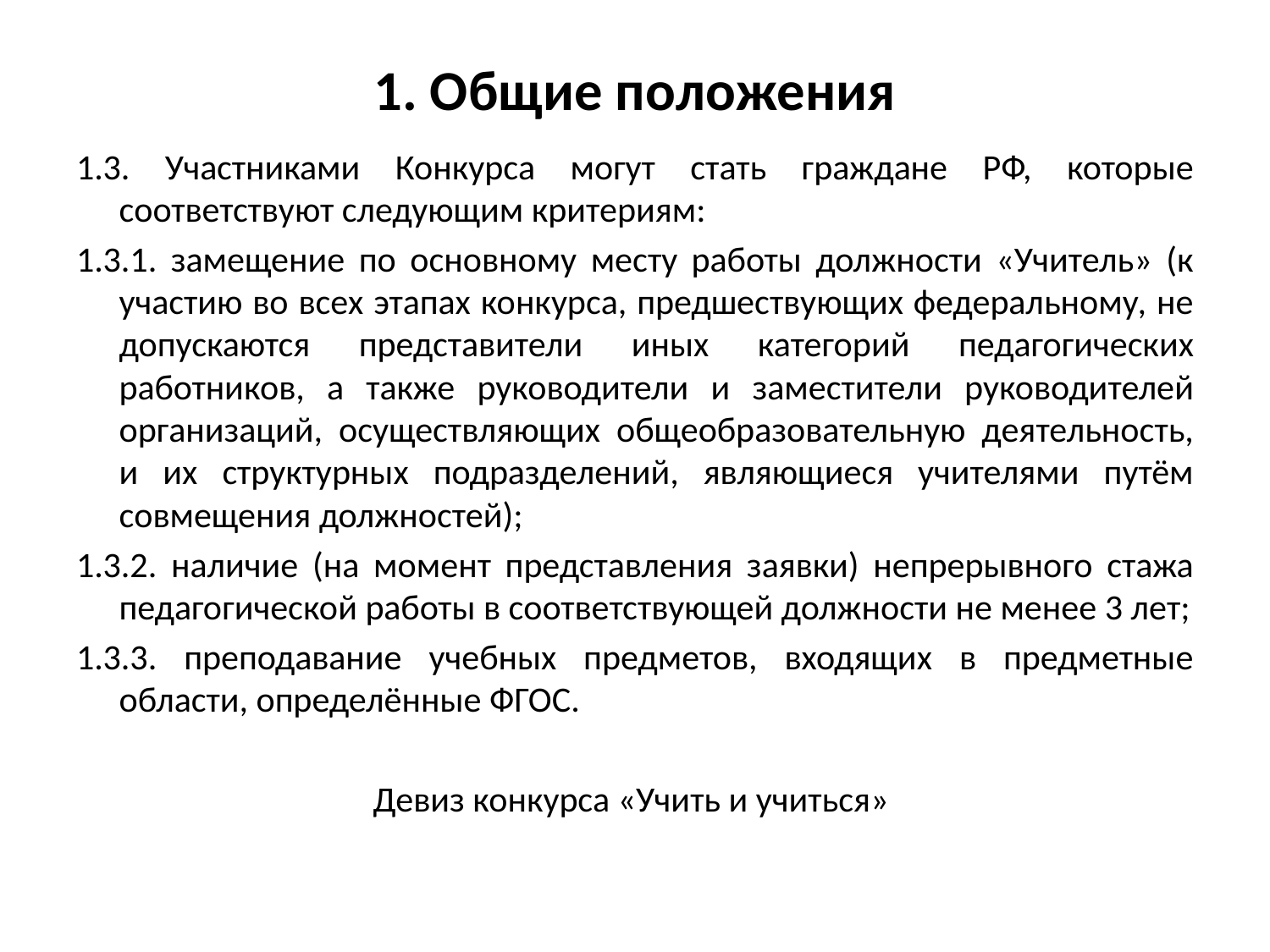

# 1. Общие положения
1.3. Участниками Конкурса могут стать граждане РФ, которые соответствуют следующим критериям:
1.3.1. замещение по основному месту работы должности «Учитель» (к участию во всех этапах конкурса, предшествующих федеральному, не допускаются представители иных категорий педагогических работников, а также руководители и заместители руководителей организаций, осуществляющих общеобразовательную деятельность, и их структурных подразделений, являющиеся учителями путём совмещения должностей);
1.3.2. наличие (на момент представления заявки) непрерывного стажа педагогической работы в соответствующей должности не менее 3 лет;
1.3.3. преподавание учебных предметов, входящих в предметные области, определённые ФГОС.

Девиз конкурса «Учить и учиться»